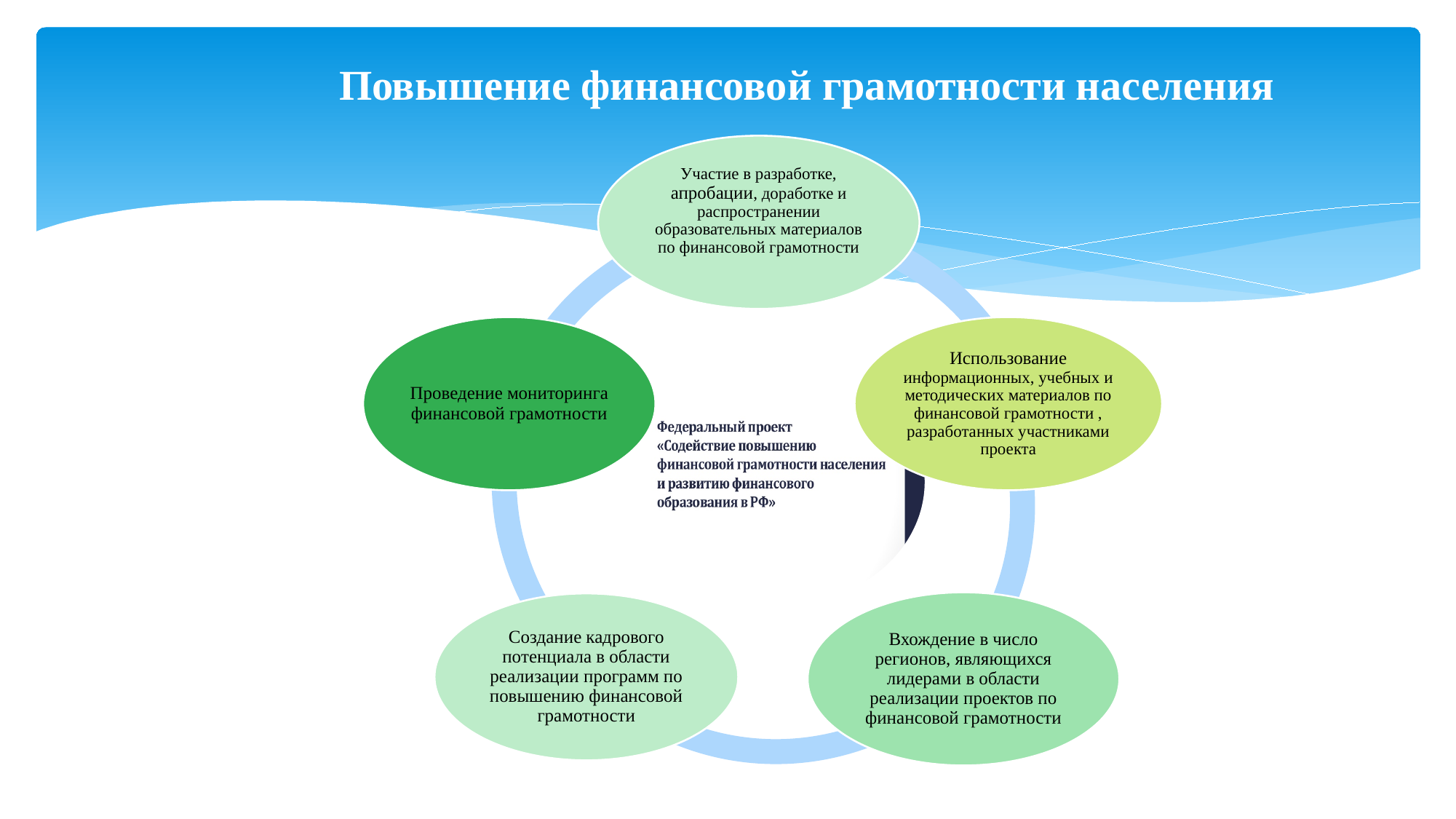

# Повышение финансовой грамотности населения

Участие в разработке, апробации, доработке и распространении образовательных материалов по финансовой грамотности

Использование информационных, учебных и методических материалов по финансовой грамотности , разработанных участниками проекта
Вхождение в число регионов, являющихся лидерами в области реализации проектов по финансовой грамотности
Создание кадрового потенциала в области реализации программ по повышению финансовой грамотности
Проведение мониторинга финансовой грамотности